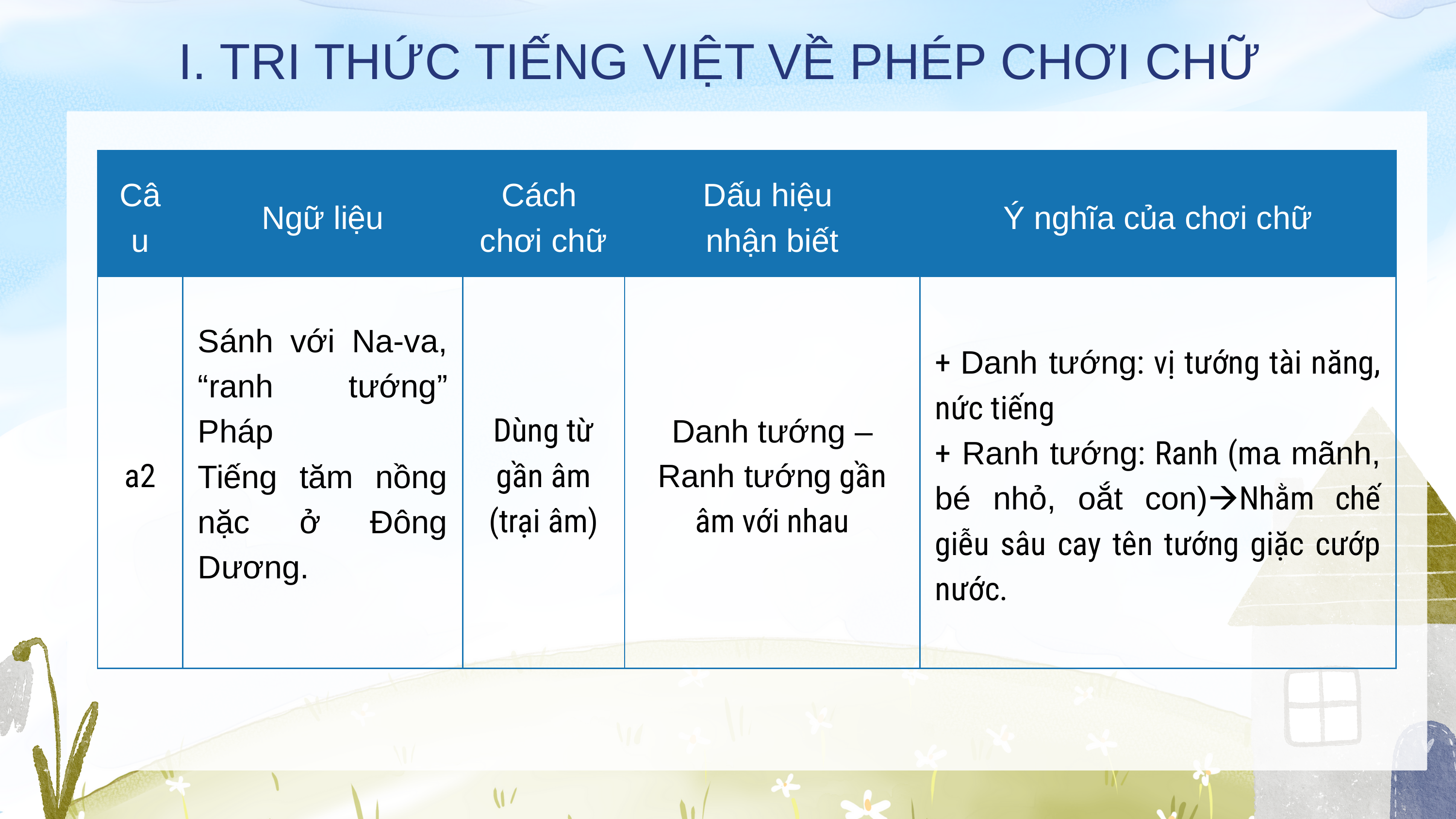

I. TRI THỨC TIẾNG VIỆT VỀ PHÉP CHƠI CHỮ

| Câu | Ngữ liệu | Cách  chơi chữ | Dấu hiệu  nhận biết | Ý nghĩa của chơi chữ |
| --- | --- | --- | --- | --- |
| a2 | Sánh với Na-va, “ranh tướng” Pháp Tiếng tăm nồng nặc ở Đông Dương. | Dùng từ gần âm (trại âm) | Danh tướng – Ranh tướng gần âm với nhau | + Danh tướng: vị tướng tài năng, nức tiếng + Ranh tướng: Ranh (ma mãnh, bé nhỏ, oắt con)🡪Nhằm chế giễu sâu cay tên tướng giặc cướp nước. |